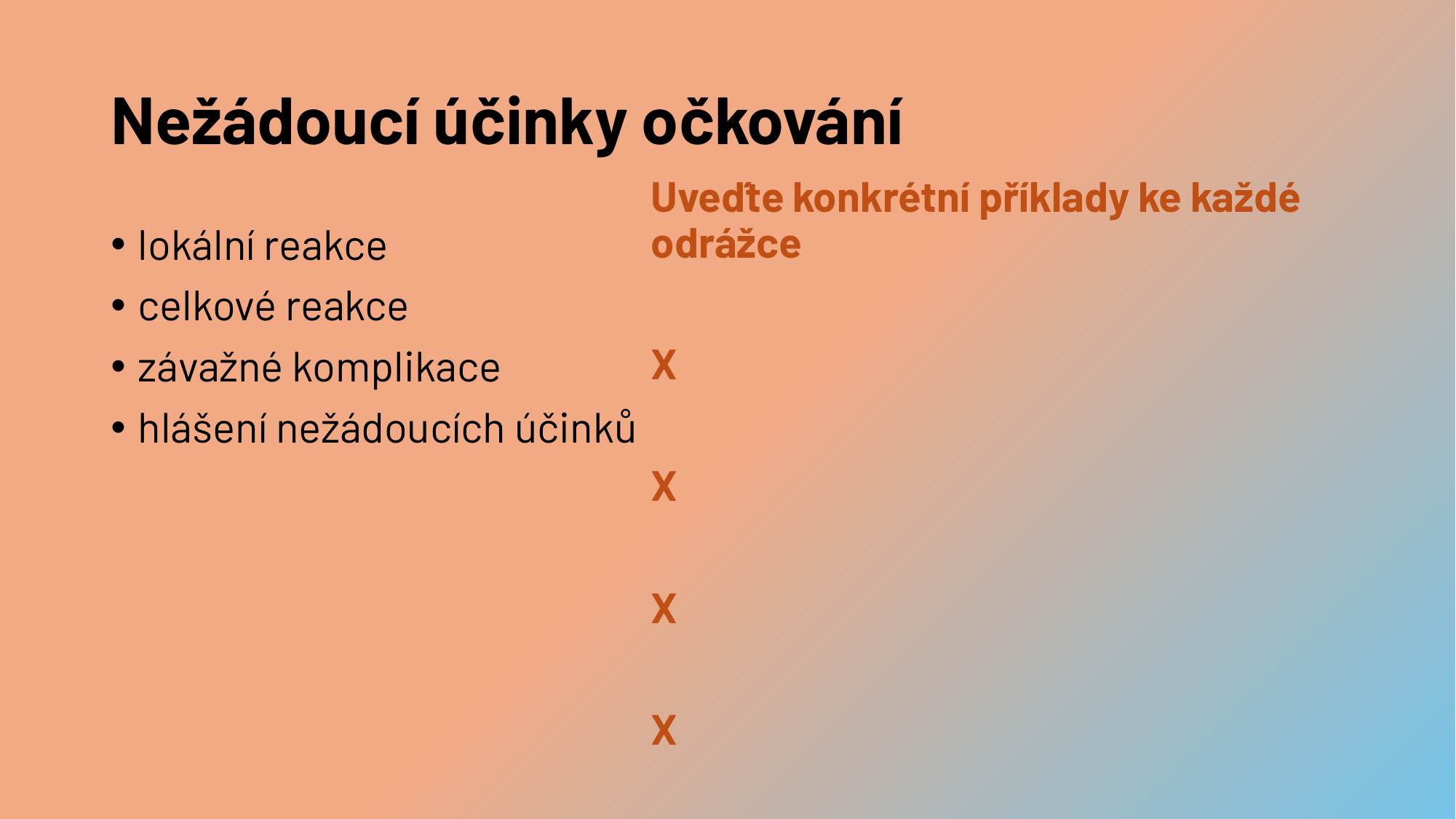

# Nežádoucí účinky očkování
Uveďte konkrétní příklady ke každé odrážce

X

X

X

X

lokální reakce
celkové reakce
závažné komplikace
hlášení nežádoucích účinků